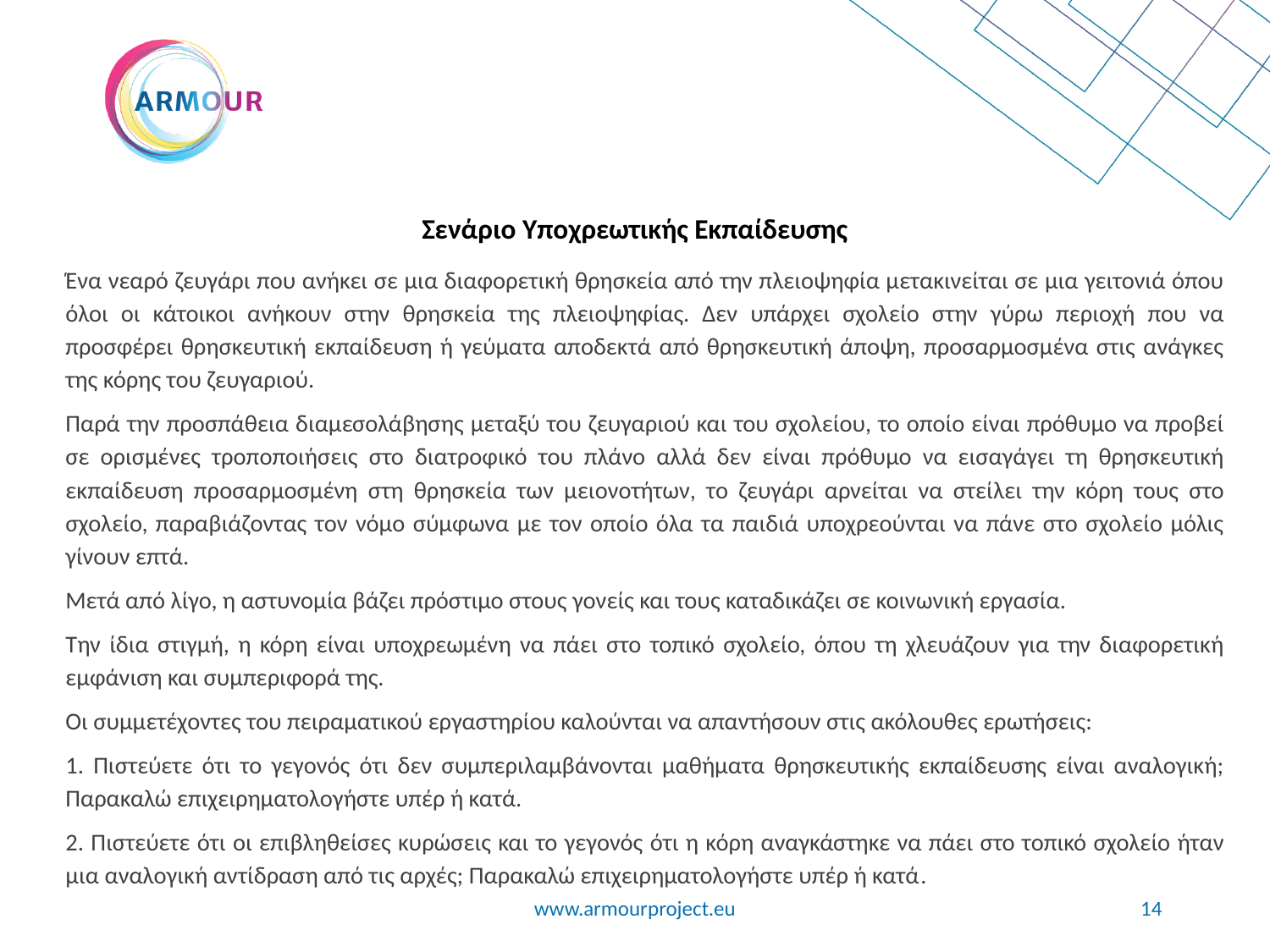

# Σενάριο Υποχρεωτικής Εκπαίδευσης
Ένα νεαρό ζευγάρι που ανήκει σε μια διαφορετική θρησκεία από την πλειοψηφία μετακινείται σε μια γειτονιά όπου όλοι οι κάτοικοι ανήκουν στην θρησκεία της πλειοψηφίας. Δεν υπάρχει σχολείο στην γύρω περιοχή που να προσφέρει θρησκευτική εκπαίδευση ή γεύματα αποδεκτά από θρησκευτική άποψη, προσαρμοσμένα στις ανάγκες της κόρης του ζευγαριού.
Παρά την προσπάθεια διαμεσολάβησης μεταξύ του ζευγαριού και του σχολείου, το οποίο είναι πρόθυμο να προβεί σε ορισμένες τροποποιήσεις στο διατροφικό του πλάνο αλλά δεν είναι πρόθυμο να εισαγάγει τη θρησκευτική εκπαίδευση προσαρμοσμένη στη θρησκεία των μειονοτήτων, το ζευγάρι αρνείται να στείλει την κόρη τους στο σχολείο, παραβιάζοντας τον νόμο σύμφωνα με τον οποίο όλα τα παιδιά υποχρεούνται να πάνε στο σχολείο μόλις γίνουν επτά.
Μετά από λίγο, η αστυνομία βάζει πρόστιμο στους γονείς και τους καταδικάζει σε κοινωνική εργασία.
Την ίδια στιγμή, η κόρη είναι υποχρεωμένη να πάει στο τοπικό σχολείο, όπου τη χλευάζουν για την διαφορετική εμφάνιση και συμπεριφορά της.
Οι συμμετέχοντες του πειραματικού εργαστηρίου καλούνται να απαντήσουν στις ακόλουθες ερωτήσεις:
1. Πιστεύετε ότι το γεγονός ότι δεν συμπεριλαμβάνονται μαθήματα θρησκευτικής εκπαίδευσης είναι αναλογική; Παρακαλώ επιχειρηματολογήστε υπέρ ή κατά.
2. Πιστεύετε ότι οι επιβληθείσες κυρώσεις και το γεγονός ότι η κόρη αναγκάστηκε να πάει στο τοπικό σχολείο ήταν μια αναλογική αντίδραση από τις αρχές; Παρακαλώ επιχειρηματολογήστε υπέρ ή κατά.

www.armourproject.eu
14